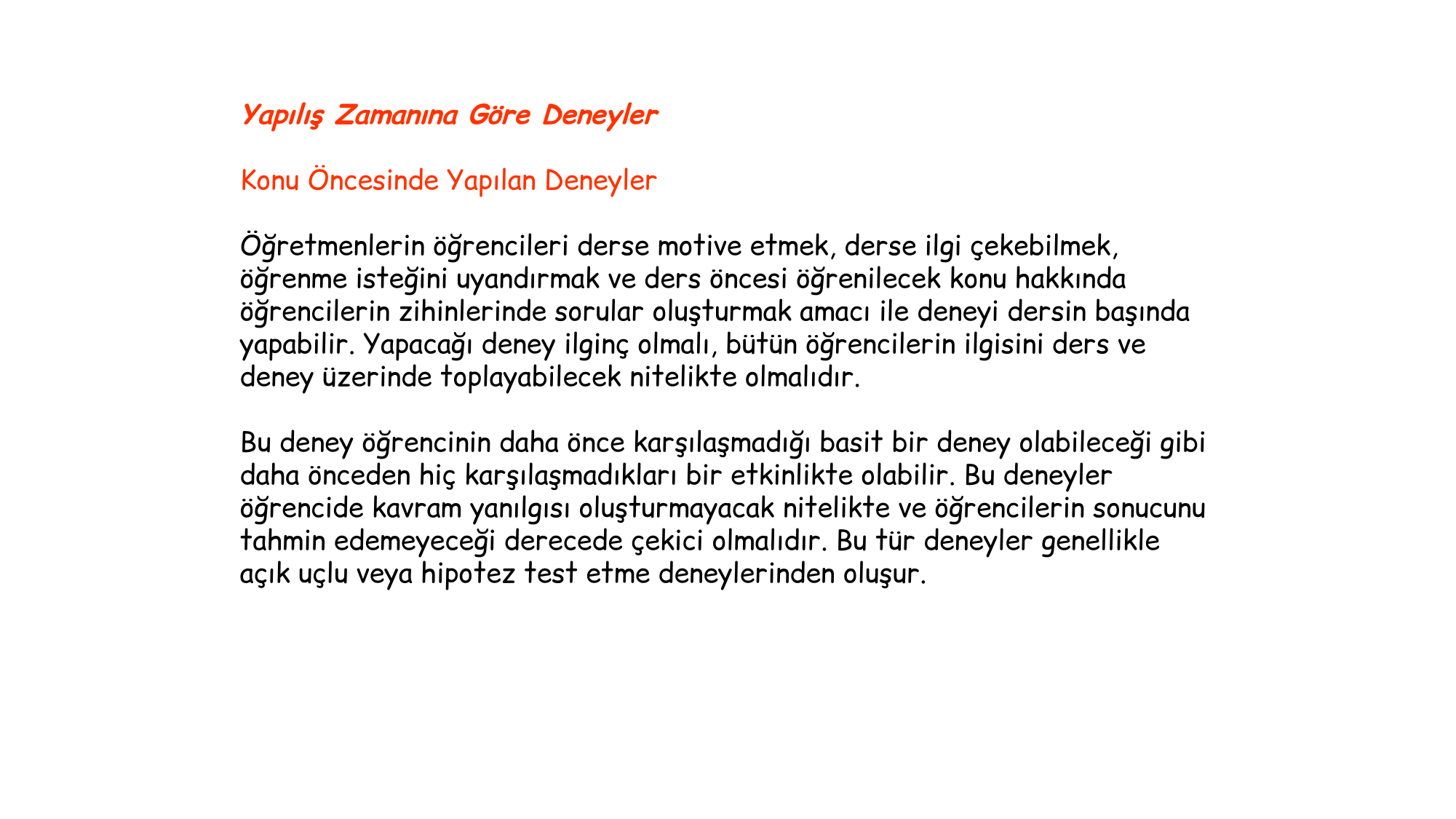

Yapılış Zamanına Göre Deneyler

Konu Öncesinde Yapılan Deneyler

Öğretmenlerin öğrencileri derse motive etmek, derse ilgi çekebilmek, öğrenme isteğini uyandırmak ve ders öncesi öğrenilecek konu hakkında öğrencilerin zihinlerinde sorular oluşturmak amacı ile deneyi dersin başında yapabilir. Yapacağı deney ilginç olmalı, bütün öğrencilerin ilgisini ders ve deney üzerinde toplayabilecek nitelikte olmalıdır.

Bu deney öğrencinin daha önce karşılaşmadığı basit bir deney olabileceği gibi daha önceden hiç karşılaşmadıkları bir etkinlikte olabilir. Bu deneyler öğrencide kavram yanılgısı oluşturmayacak nitelikte ve öğrencilerin sonucunu tahmin edemeyeceği derecede çekici olmalıdır. Bu tür deneyler genellikle açık uçlu veya hipo­tez test etme deneylerinden oluşur.